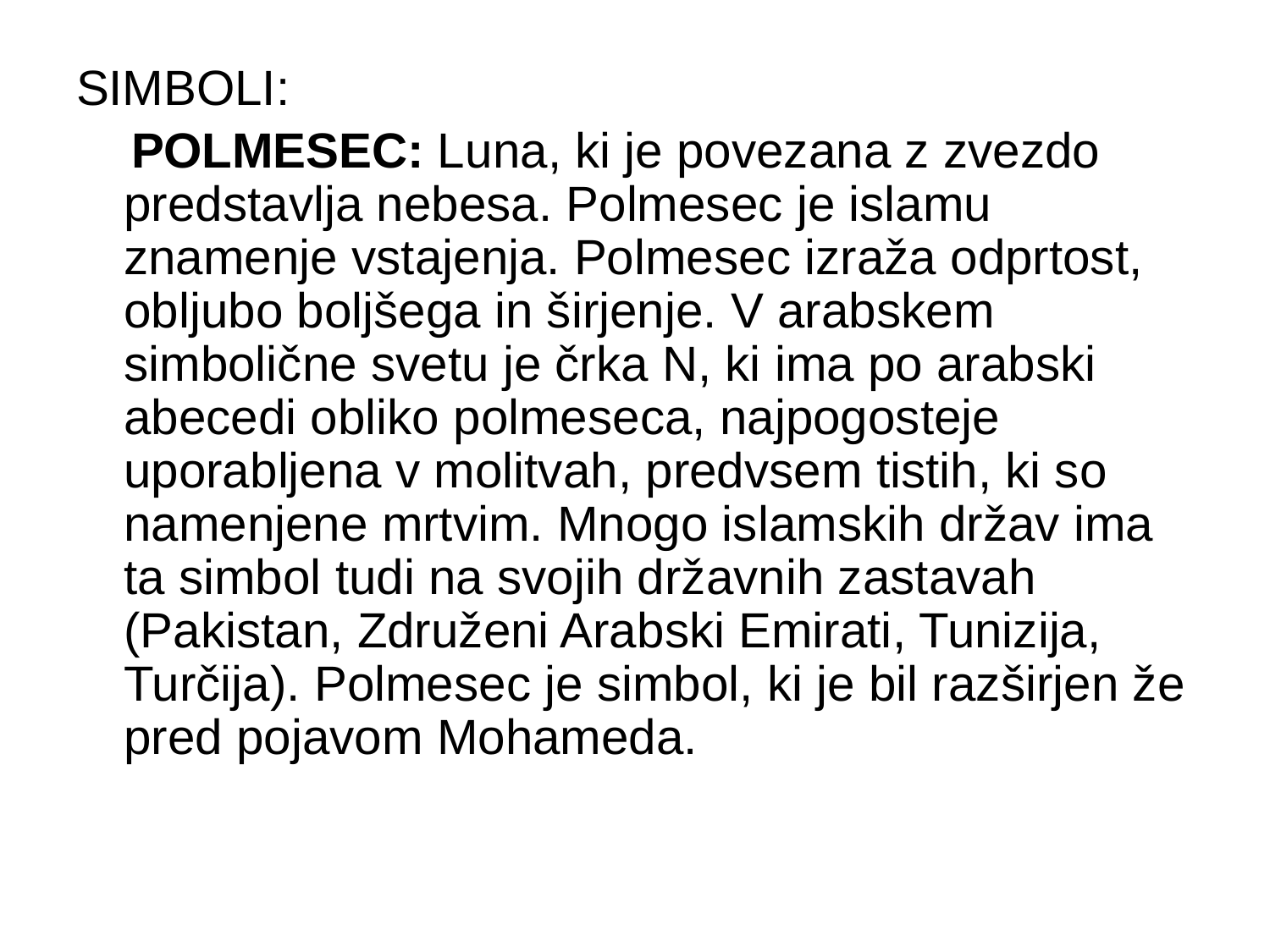

SIMBOLI:
    POLMESEC: Luna, ki je povezana z zvezdo predstavlja nebesa. Polmesec je islamu znamenje vstajenja. Polmesec izraža odprtost, obljubo boljšega in širjenje. V arabskem simbolične svetu je črka N, ki ima po arabski abecedi obliko polmeseca, najpogosteje uporabljena v molitvah, predvsem tistih, ki so namenjene mrtvim. Mnogo islamskih držav ima ta simbol tudi na svojih državnih zastavah (Pakistan, Združeni Arabski Emirati, Tunizija, Turčija). Polmesec je simbol, ki je bil razširjen že pred pojavom Mohameda.